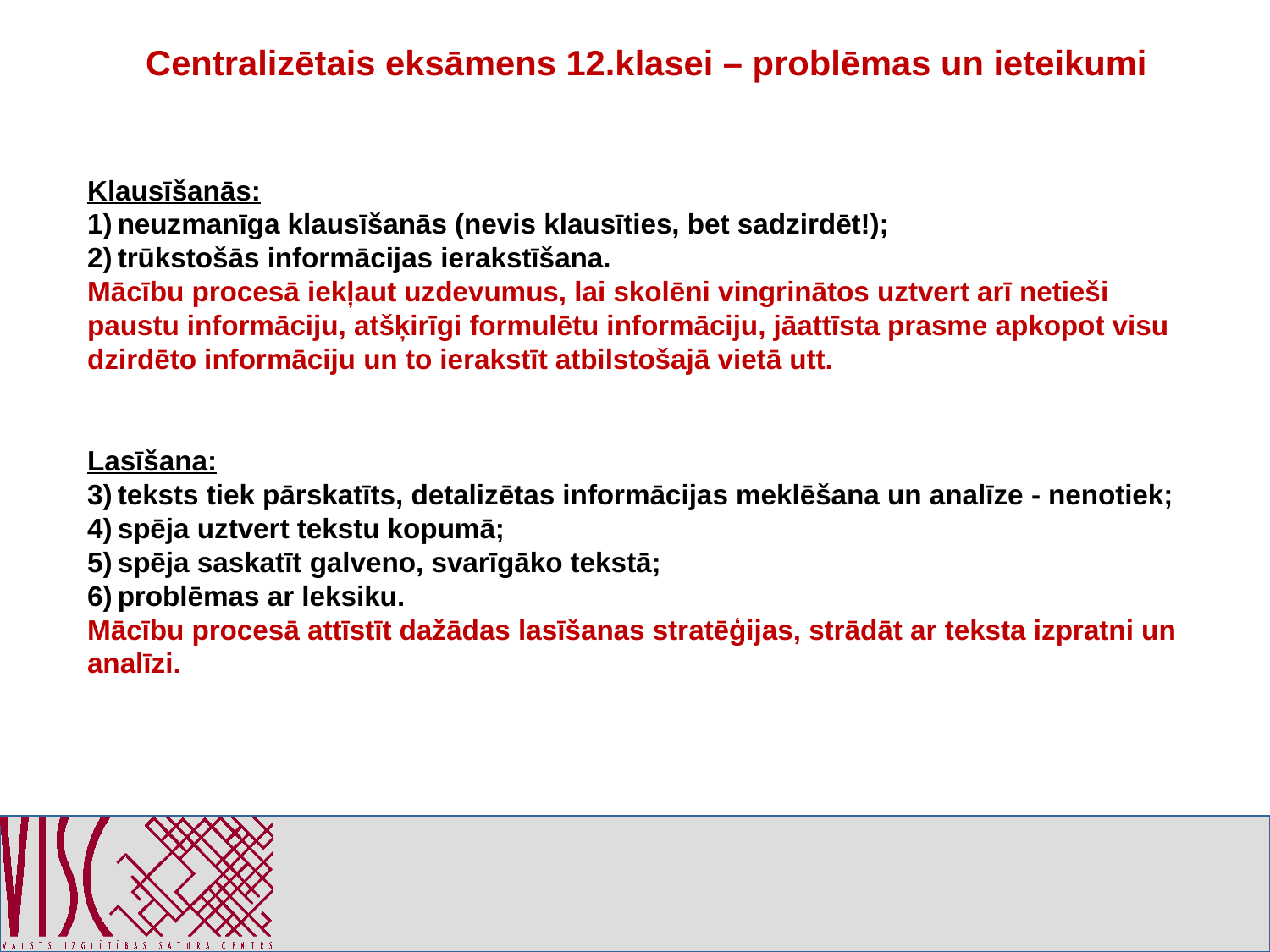

# Centralizētais eksāmens 12.klasei – problēmas un ieteikumi
Klausīšanās:
neuzmanīga klausīšanās (nevis klausīties, bet sadzirdēt!);
trūkstošās informācijas ierakstīšana.
Mācību procesā iekļaut uzdevumus, lai skolēni vingrinātos uztvert arī netieši paustu informāciju, atšķirīgi formulētu informāciju, jāattīsta prasme apkopot visu dzirdēto informāciju un to ierakstīt atbilstošajā vietā utt.

Lasīšana:
teksts tiek pārskatīts, detalizētas informācijas meklēšana un analīze - nenotiek;
spēja uztvert tekstu kopumā;
spēja saskatīt galveno, svarīgāko tekstā;
problēmas ar leksiku.
Mācību procesā attīstīt dažādas lasīšanas stratēģijas, strādāt ar teksta izpratni un analīzi.